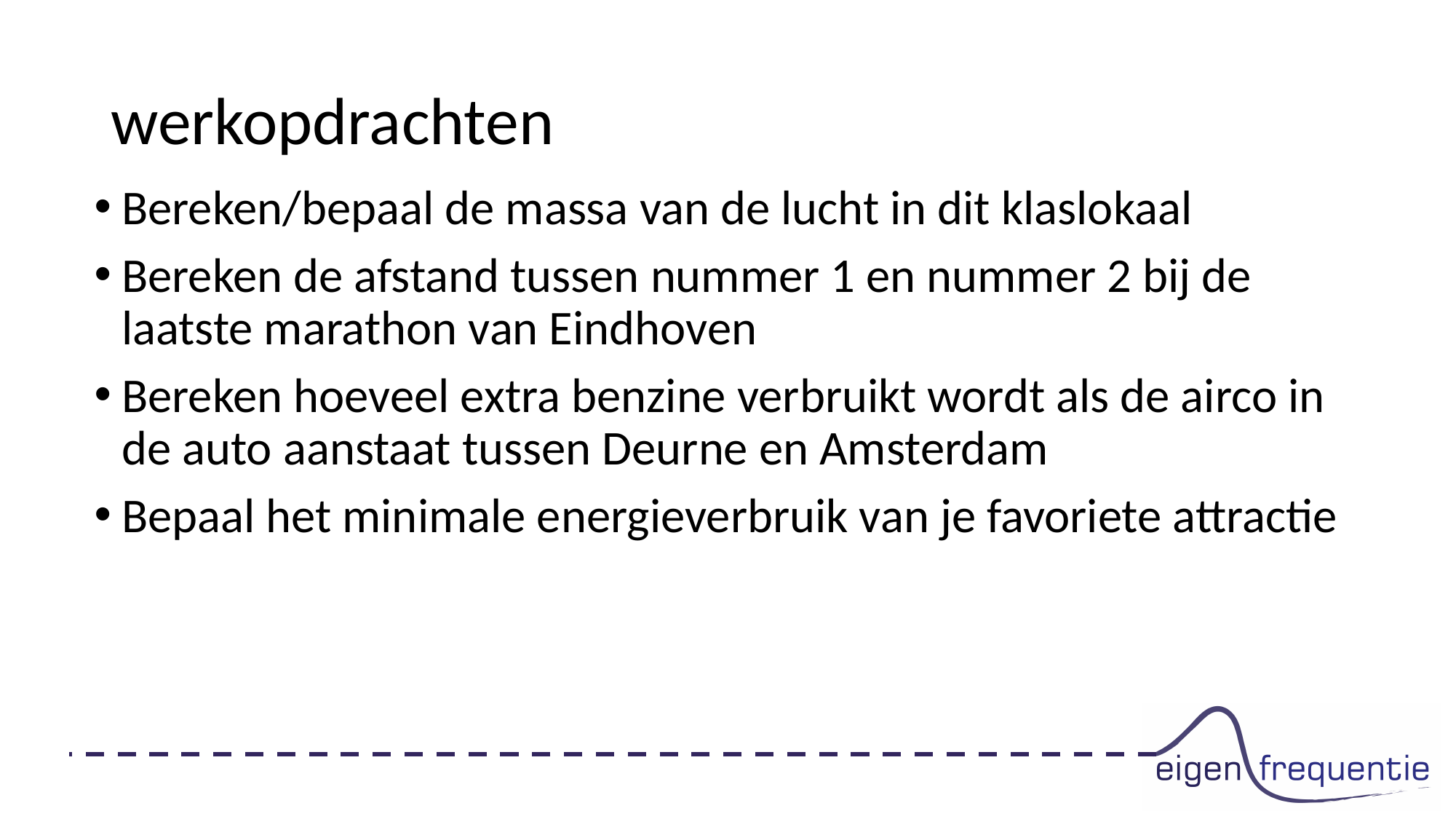

# werkopdrachten
Bereken/bepaal de massa van de lucht in dit klaslokaal
Bereken de afstand tussen nummer 1 en nummer 2 bij de laatste marathon van Eindhoven
Bereken hoeveel extra benzine verbruikt wordt als de airco in de auto aanstaat tussen Deurne en Amsterdam
Bepaal het minimale energieverbruik van je favoriete attractie